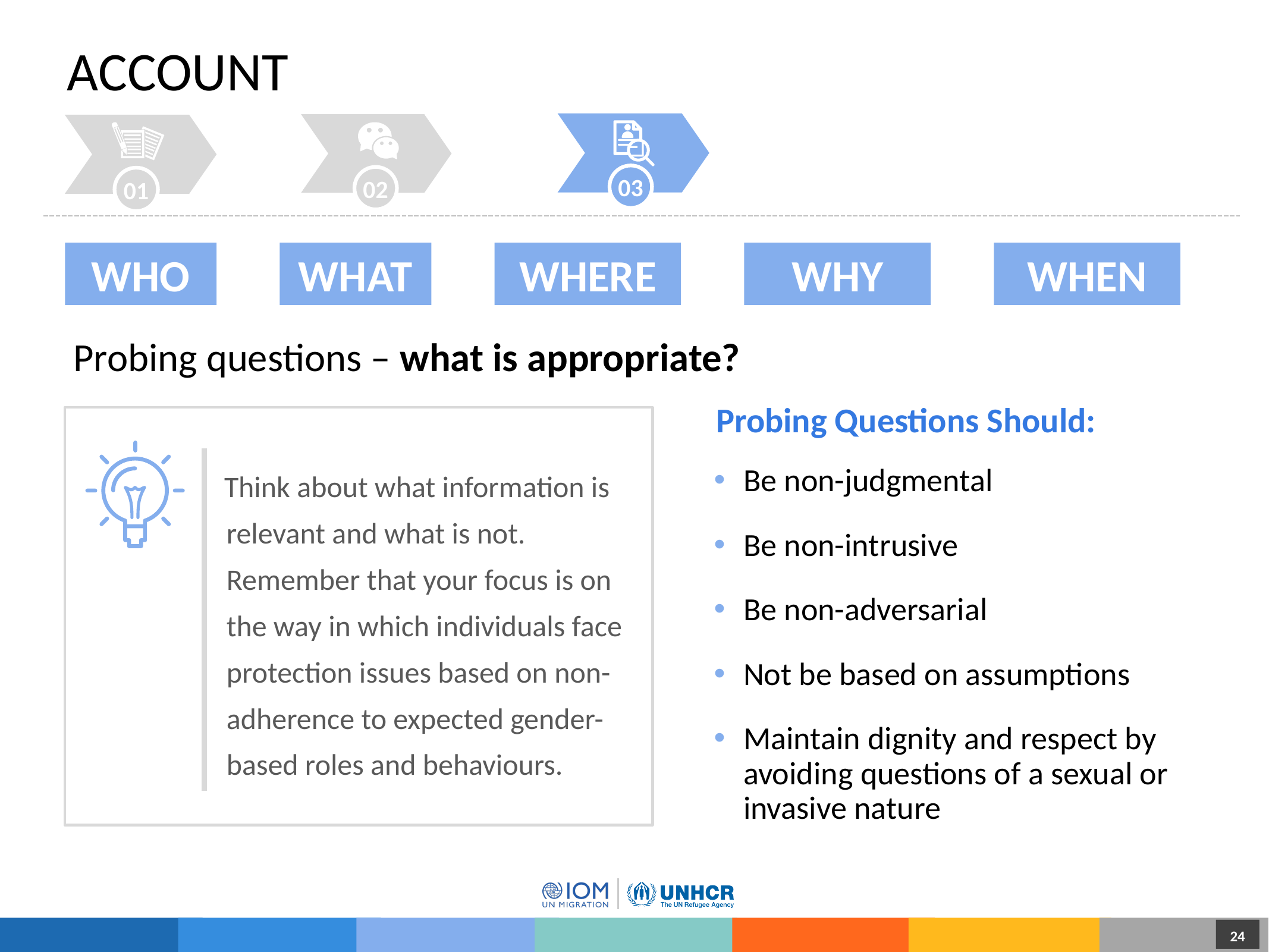

# ACCOUNT

03

02

01
WHO
WHAT
where
why
when
Probing questions – what is appropriate?

Be non-judgmental
Be non-intrusive
Be non-adversarial
Not be based on assumptions
Maintain dignity and respect by
avoiding questions of a sexual or
invasive nature
Probing Questions Should:

Think about what information is relevant and what is not. Remember that your focus is on the way in which individuals face protection issues based on non-adherence to expected gender-based roles and behaviours.
24